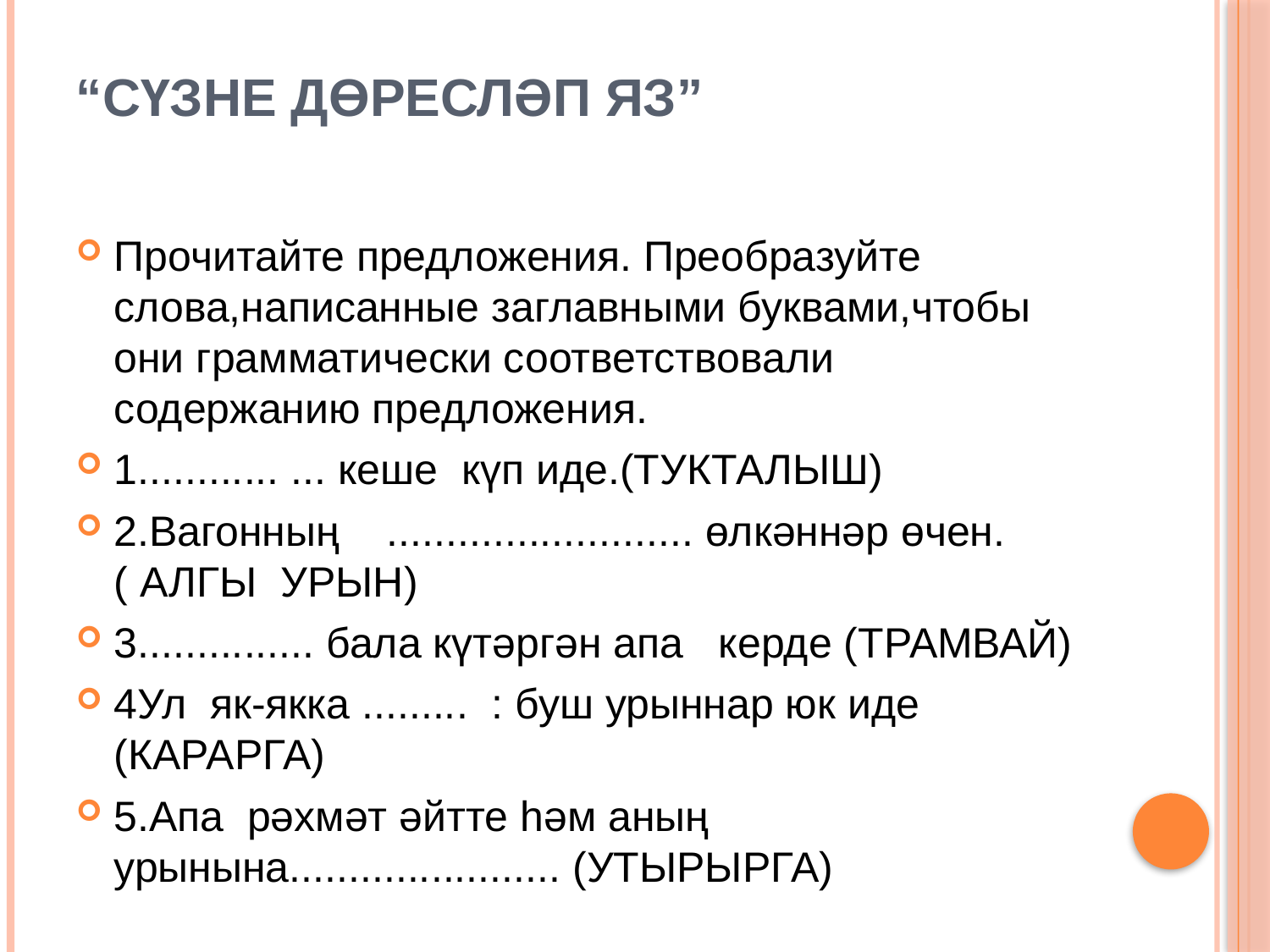

# “Сүзне дөресләп яз”
Прочитайте предложения. Преобразуйте слова,написанные заглавными буквами,чтобы они грамматически соответствовали содержанию предложения.
1............ ... кеше  күп иде.(ТУКТАЛЫШ)
2.Вагонның    .......................... өлкәннәр өчен.( АЛГЫ  УРЫН)
3............... бала күтәргән апа   керде (ТРАМВАЙ)
4Ул  як-якка .........  : буш урыннар юк иде (КАРАРГА)
5.Апа  рәхмәт әйтте һәм аның  урынына....................... (УТЫРЫРГА)